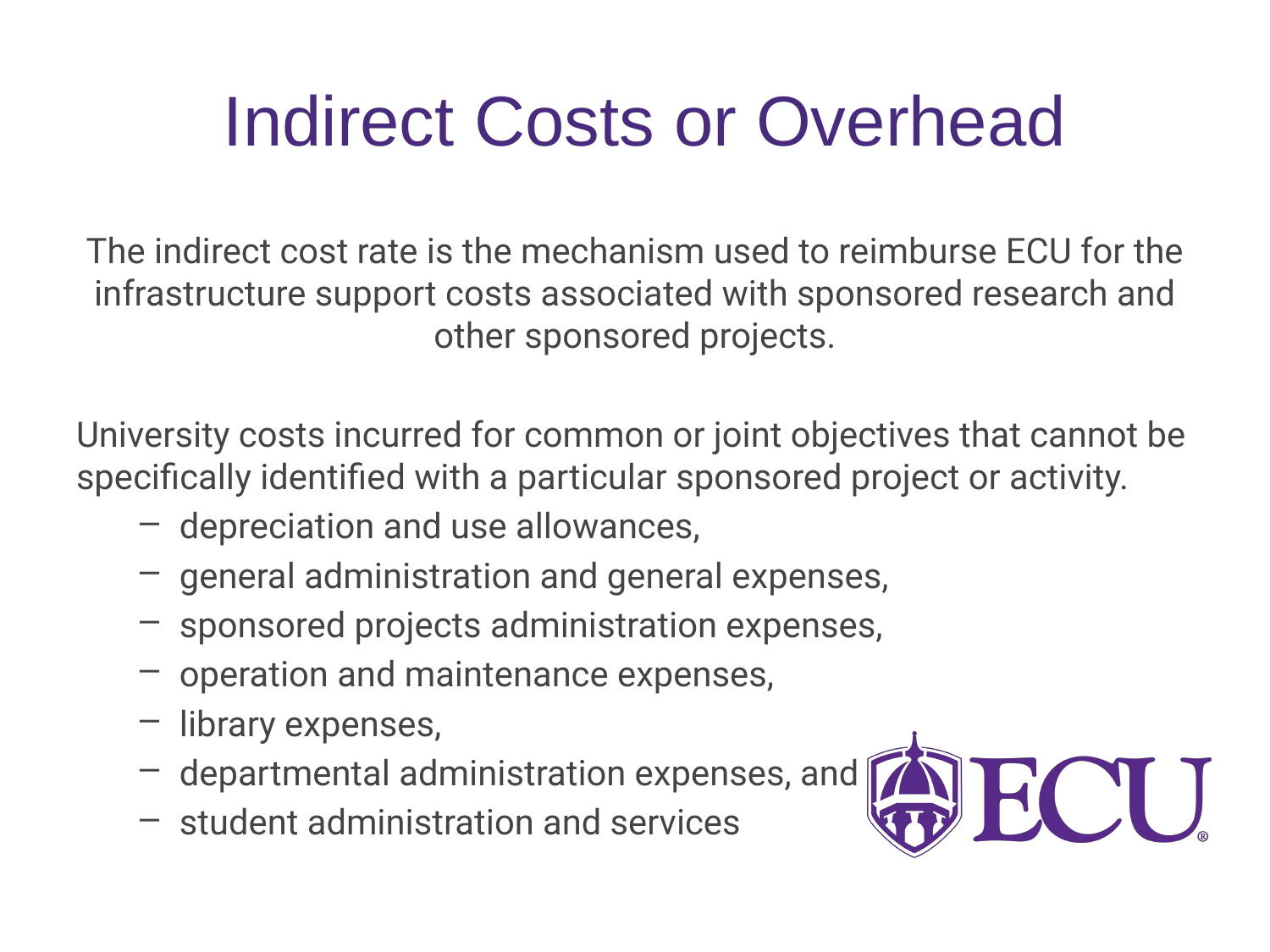

# Indirect Costs or Overhead
The indirect cost rate is the mechanism used to reimburse ECU for the infrastructure support costs associated with sponsored research and other sponsored projects.

University costs incurred for common or joint objectives that cannot be specifically identified with a particular sponsored project or activity.
depreciation and use allowances,
general administration and general expenses,
sponsored projects administration expenses,
operation and maintenance expenses,
library expenses,
departmental administration expenses, and
student administration and services